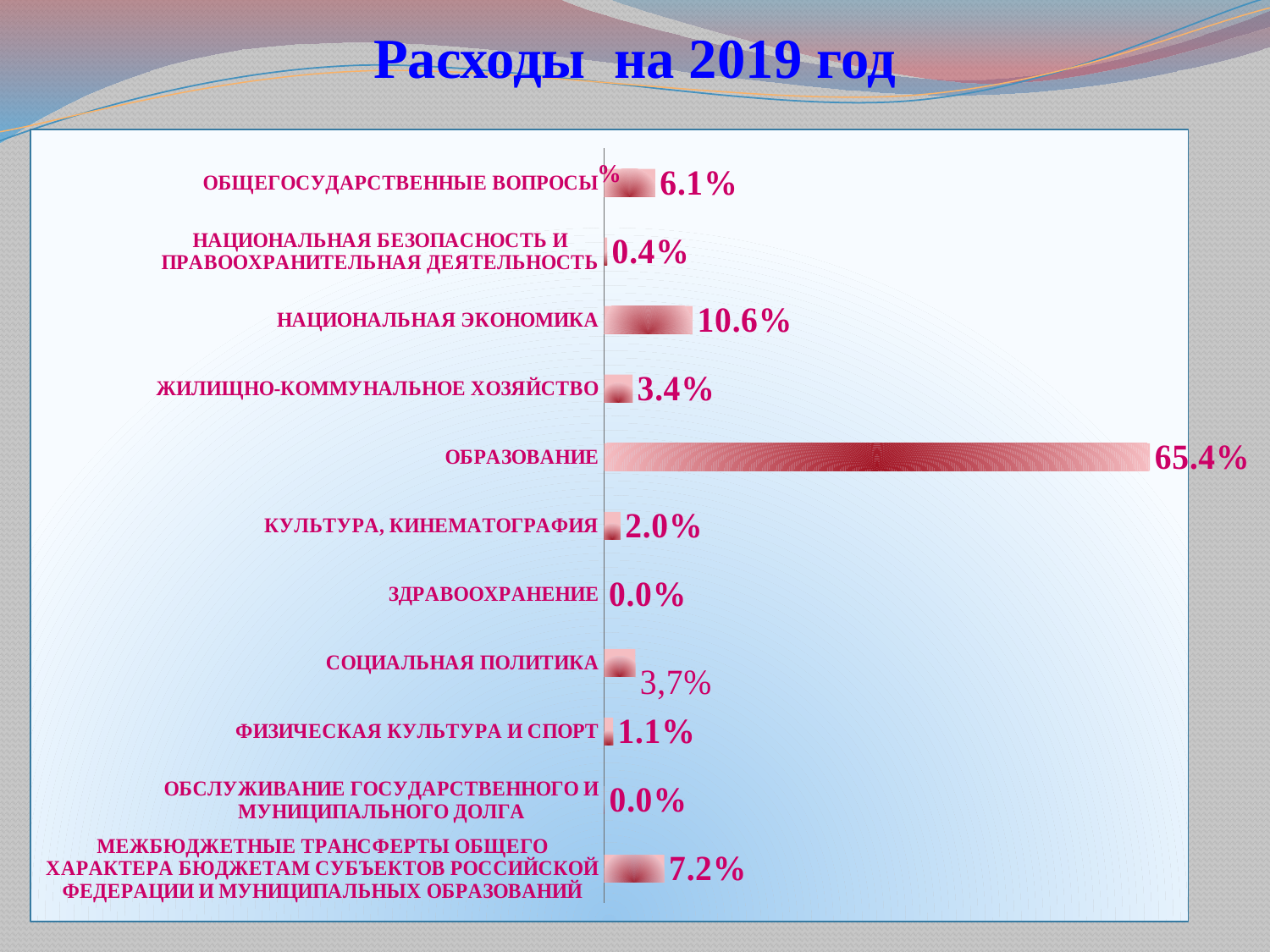

# Расходы  на 2019 год

### Chart:

| Category | % |
|---|---|
| МЕЖБЮДЖЕТНЫЕ ТРАНСФЕРТЫ ОБЩЕГО ХАРАКТЕРА БЮДЖЕТАМ СУБЪЕКТОВ РОССИЙСКОЙ ФЕДЕРАЦИИ И МУНИЦИПАЛЬНЫХ ОБРАЗОВАНИЙ | 0.07225914152183403 |
| ОБСЛУЖИВАНИЕ ГОСУДАРСТВЕННОГО И МУНИЦИПАЛЬНОГО ДОЛГА | 0.0004664836222161777 |
| ФИЗИЧЕСКАЯ КУЛЬТУРА И СПОРТ | 0.01077305111534434 |
| СОЦИАЛЬНАЯ ПОЛИТИКА | 0.03739636886325632 |
| ЗДРАВООХРАНЕНИЕ | 0.0 |
| КУЛЬТУРА, КИНЕМАТОГРАФИЯ | 0.01966579787799556 |
| ОБРАЗОВАНИЕ | 0.6542710993963481 |
| ЖИЛИЩНО-КОММУНАЛЬНОЕ ХОЗЯЙСТВО | 0.0341667803215505 |
| НАЦИОНАЛЬНАЯ ЭКОНОМИКА | 0.10597692752162856 |
| НАЦИОНАЛЬНАЯ БЕЗОПАСНОСТЬ И ПРАВООХРАНИТЕЛЬНАЯ ДЕЯТЕЛЬНОСТЬ | 0.0037297211689009757 |
| ОБЩЕГОСУДАРСТВЕННЫЕ ВОПРОСЫ | 0.06129462859092542 |